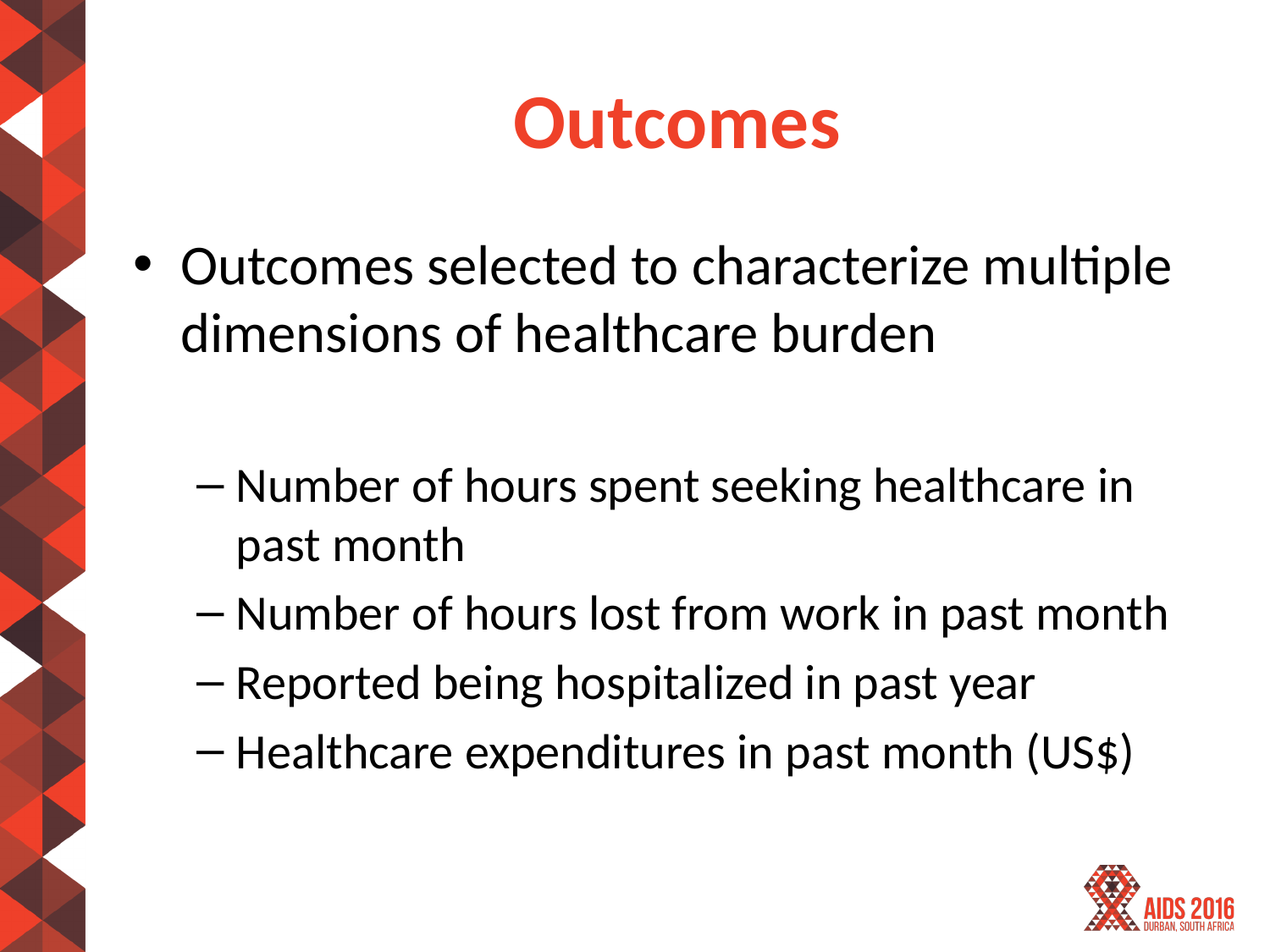

# Outcomes
Outcomes selected to characterize multiple dimensions of healthcare burden

Number of hours spent seeking healthcare in past month
Number of hours lost from work in past month
Reported being hospitalized in past year
Healthcare expenditures in past month (US$)